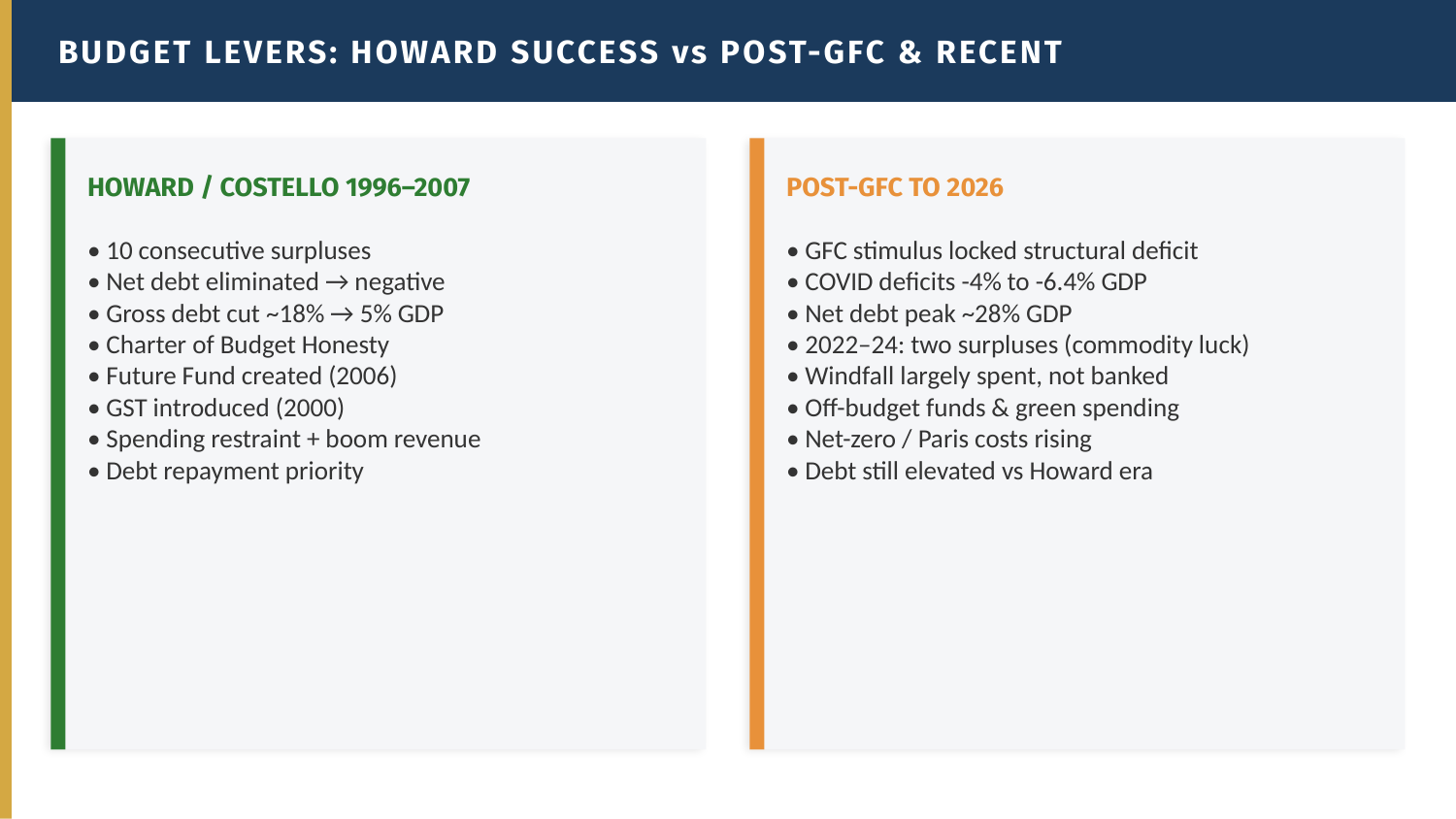

BUDGET LEVERS: HOWARD SUCCESS vs POST-GFC & RECENT

HOWARD / COSTELLO 1996–2007
POST-GFC TO 2026
• 10 consecutive surpluses
• Net debt eliminated → negative
• Gross debt cut ~18% → 5% GDP
• Charter of Budget Honesty
• Future Fund created (2006)
• GST introduced (2000)
• Spending restraint + boom revenue
• Debt repayment priority
• GFC stimulus locked structural deficit
• COVID deficits -4% to -6.4% GDP
• Net debt peak ~28% GDP
• 2022–24: two surpluses (commodity luck)
• Windfall largely spent, not banked
• Off-budget funds & green spending
• Net-zero / Paris costs rising
• Debt still elevated vs Howard era